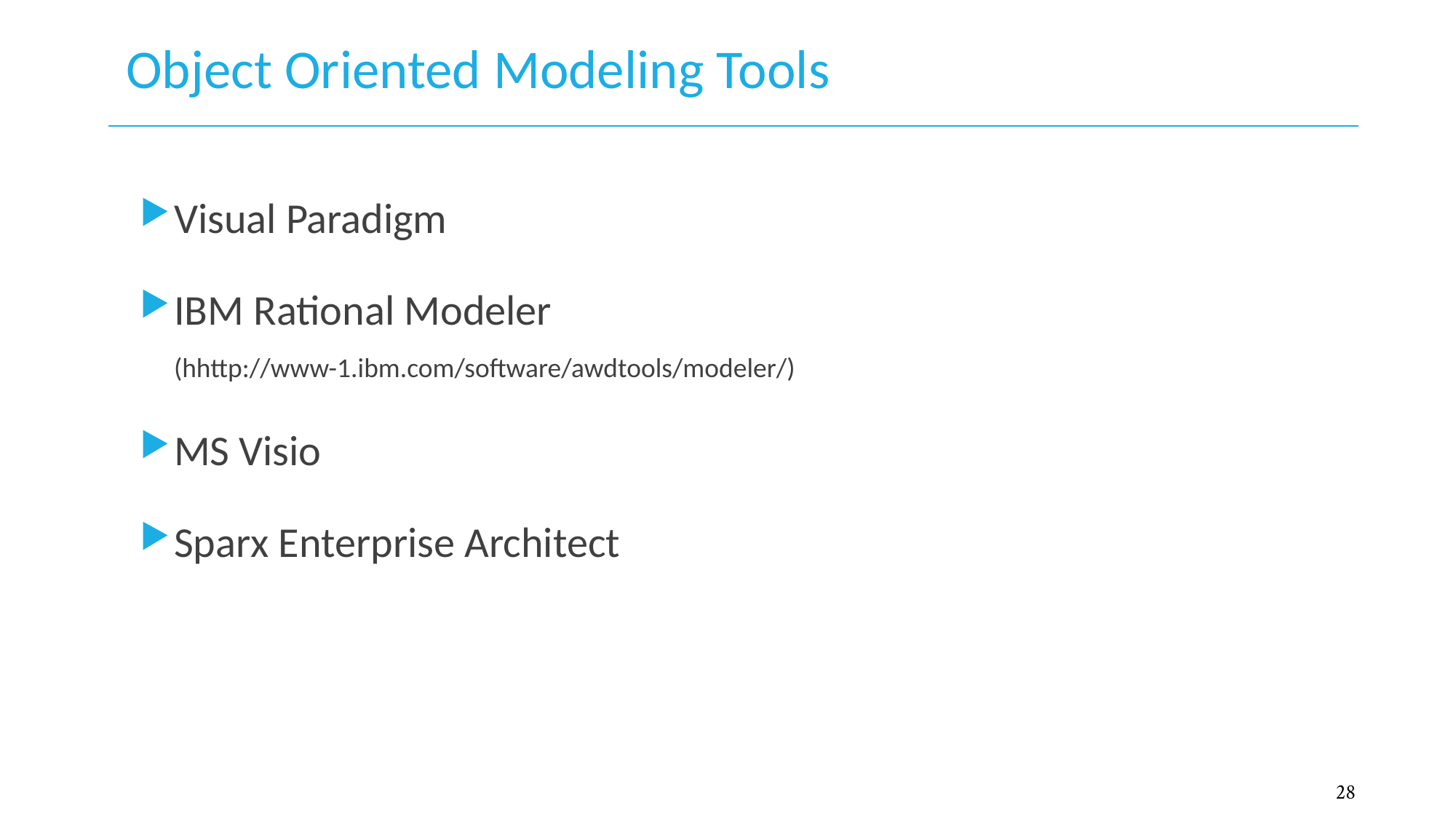

# Object Oriented Modeling Tools
Visual Paradigm
IBM Rational Modeler
(hhttp://www-1.ibm.com/software/awdtools/modeler/)
MS Visio
Sparx Enterprise Architect

28